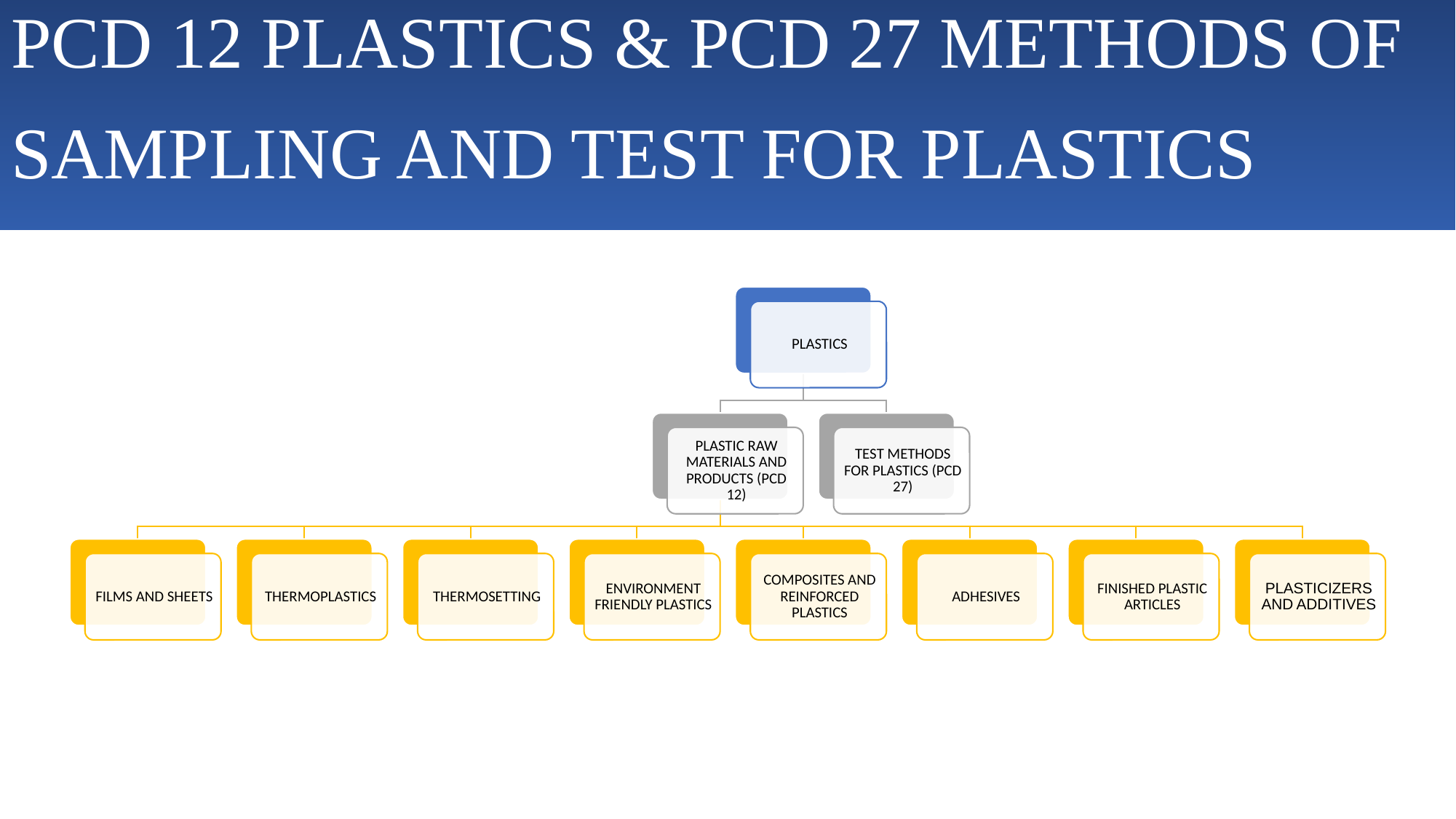

# PCD 12 PLASTICS & PCD 27 METHODS OF SAMPLING AND TEST FOR PLASTICS
PLASTICS
PLASTIC RAW MATERIALS AND PRODUCTS (PCD 12)
FILMS AND SHEETS
THERMOPLASTICS
THERMOSETTING
ENVIRONMENT FRIENDLY PLASTICS
COMPOSITES AND REINFORCED PLASTICS
ADHESIVES
FINISHED PLASTIC ARTICLES
PLASTICIZERS AND ADDITIVES
TEST METHODS FOR PLASTICS (PCD 27)